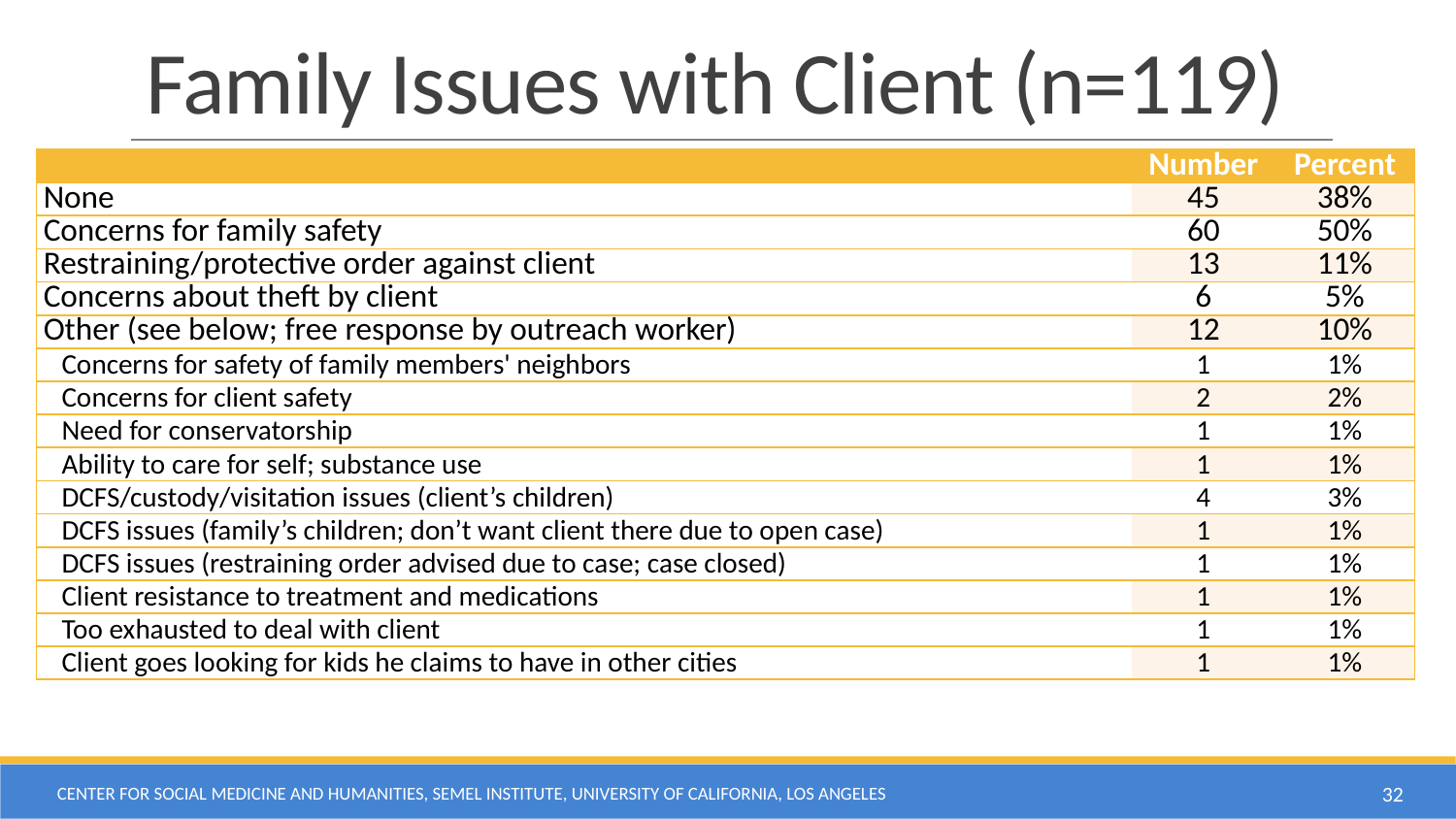

# Family Issues with Client (n=119)
|  | Number | Percent |
| --- | --- | --- |
| None | 45 | 38% |
| Concerns for family safety | 60 | 50% |
| Restraining/protective order against client | 13 | 11% |
| Concerns about theft by client | 6 | 5% |
| Other (see below; free response by outreach worker) | 12 | 10% |
| Concerns for safety of family members' neighbors | 1 | 1% |
| Concerns for client safety | 2 | 2% |
| Need for conservatorship | 1 | 1% |
| Ability to care for self; substance use | 1 | 1% |
| DCFS/custody/visitation issues (client’s children) | 4 | 3% |
| DCFS issues (family’s children; don’t want client there due to open case) | 1 | 1% |
| DCFS issues (restraining order advised due to case; case closed) | 1 | 1% |
| Client resistance to treatment and medications | 1 | 1% |
| Too exhausted to deal with client | 1 | 1% |
| Client goes looking for kids he claims to have in other cities | 1 | 1% |
Center for Social Medicine and Humanities, Semel Institute, University of California, Los Angeles
32